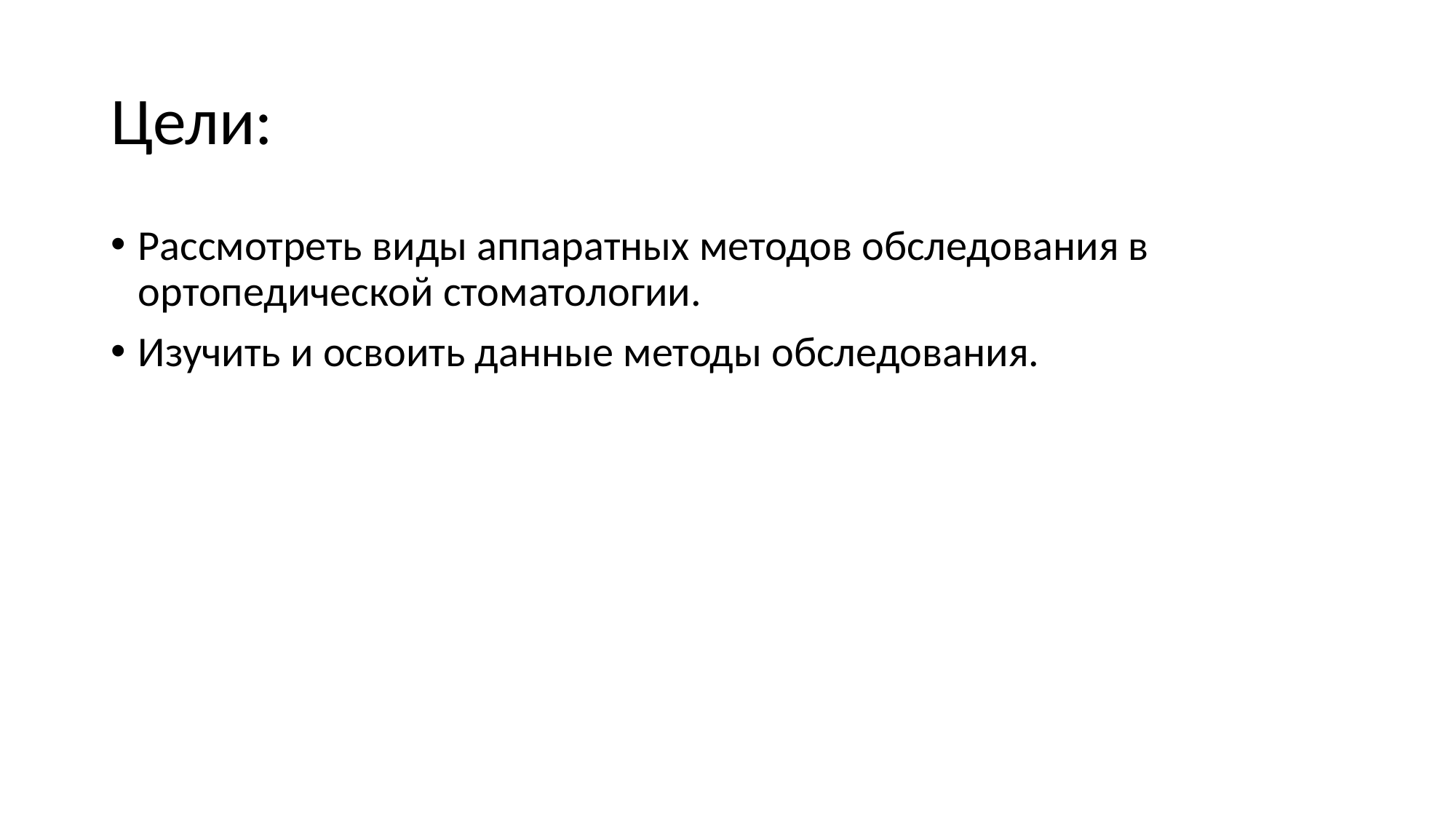

# Цели:
Рассмотреть виды аппаратных методов обследования в ортопедической стоматологии.
Изучить и освоить данные методы обследования.